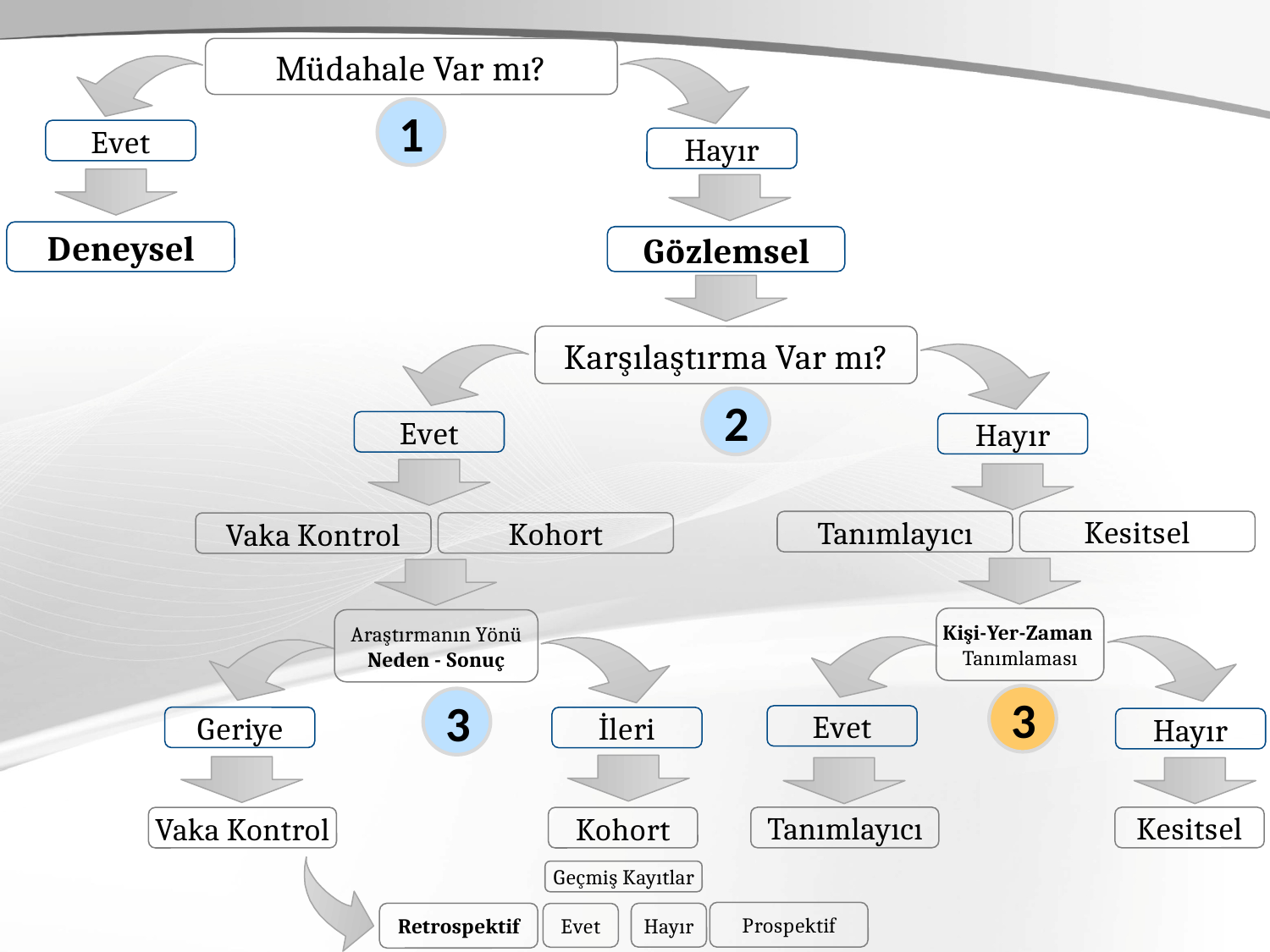

Müdahale Var mı?
1

Evet

Hayır

Deneysel

Gözlemsel

Karşılaştırma Var mı?
2

Evet

Hayır

Kohort
Vaka Kontrol

Kesitsel
Tanımlayıcı

Kişi-Yer-Zaman
Tanımlaması
3
Araştırmanın Yönü
Neden - Sonuç
3

Evet

Hayır

Geriye

İleri

Tanımlayıcı
Kesitsel
Vaka Kontrol
Kohort
Geçmiş Kayıtlar

Prospektif
Hayır
Retrospektif
Evet